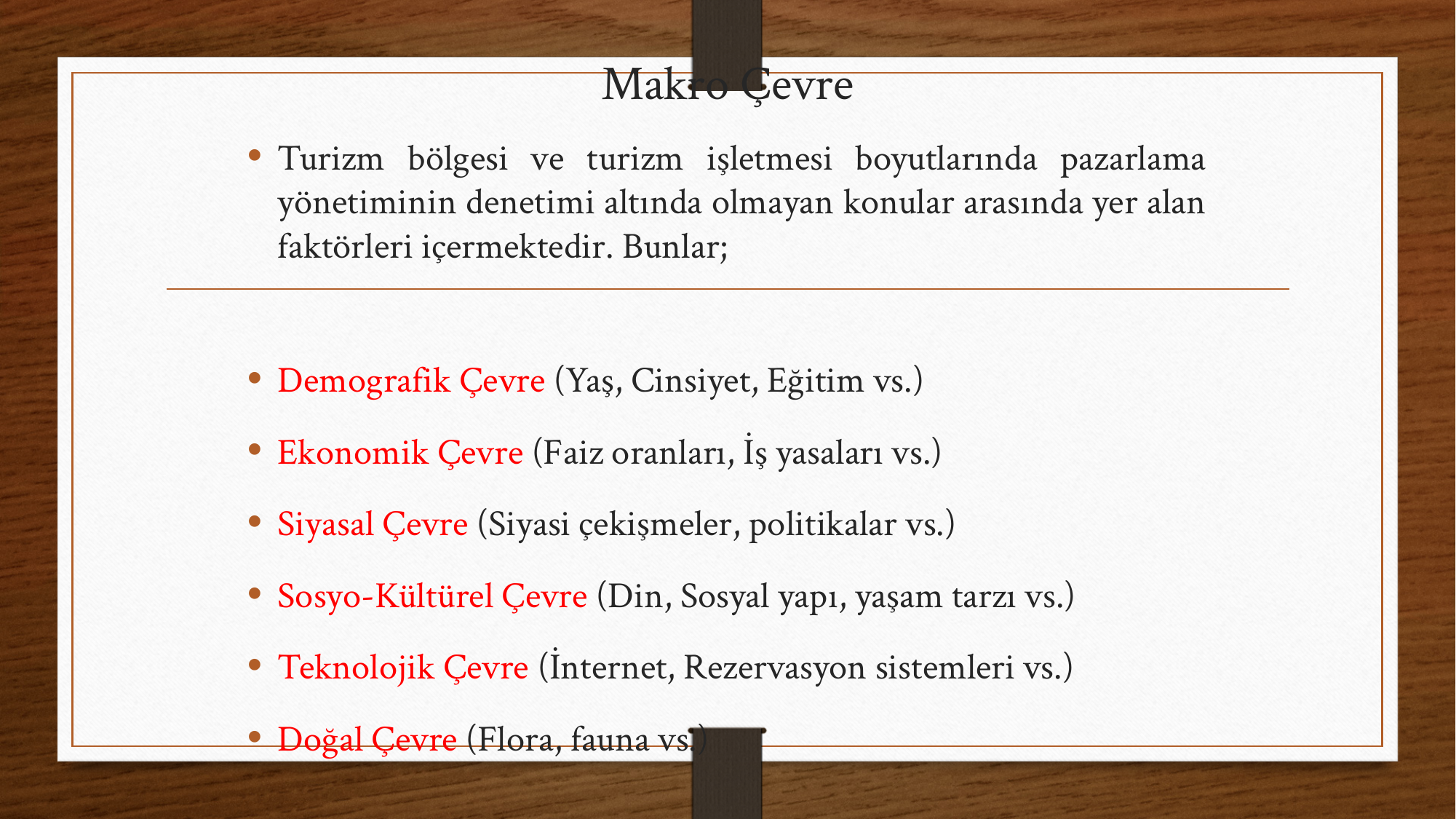

# Makro Çevre
Turizm bölgesi ve turizm işletmesi boyutlarında pazarlama yönetiminin denetimi altında olmayan konular arasında yer alan faktörleri içermektedir. Bunlar;

Demografik Çevre (Yaş, Cinsiyet, Eğitim vs.)
Ekonomik Çevre (Faiz oranları, İş yasaları vs.)
Siyasal Çevre (Siyasi çekişmeler, politikalar vs.)
Sosyo-Kültürel Çevre (Din, Sosyal yapı, yaşam tarzı vs.)
Teknolojik Çevre (İnternet, Rezervasyon sistemleri vs.)
Doğal Çevre (Flora, fauna vs.)